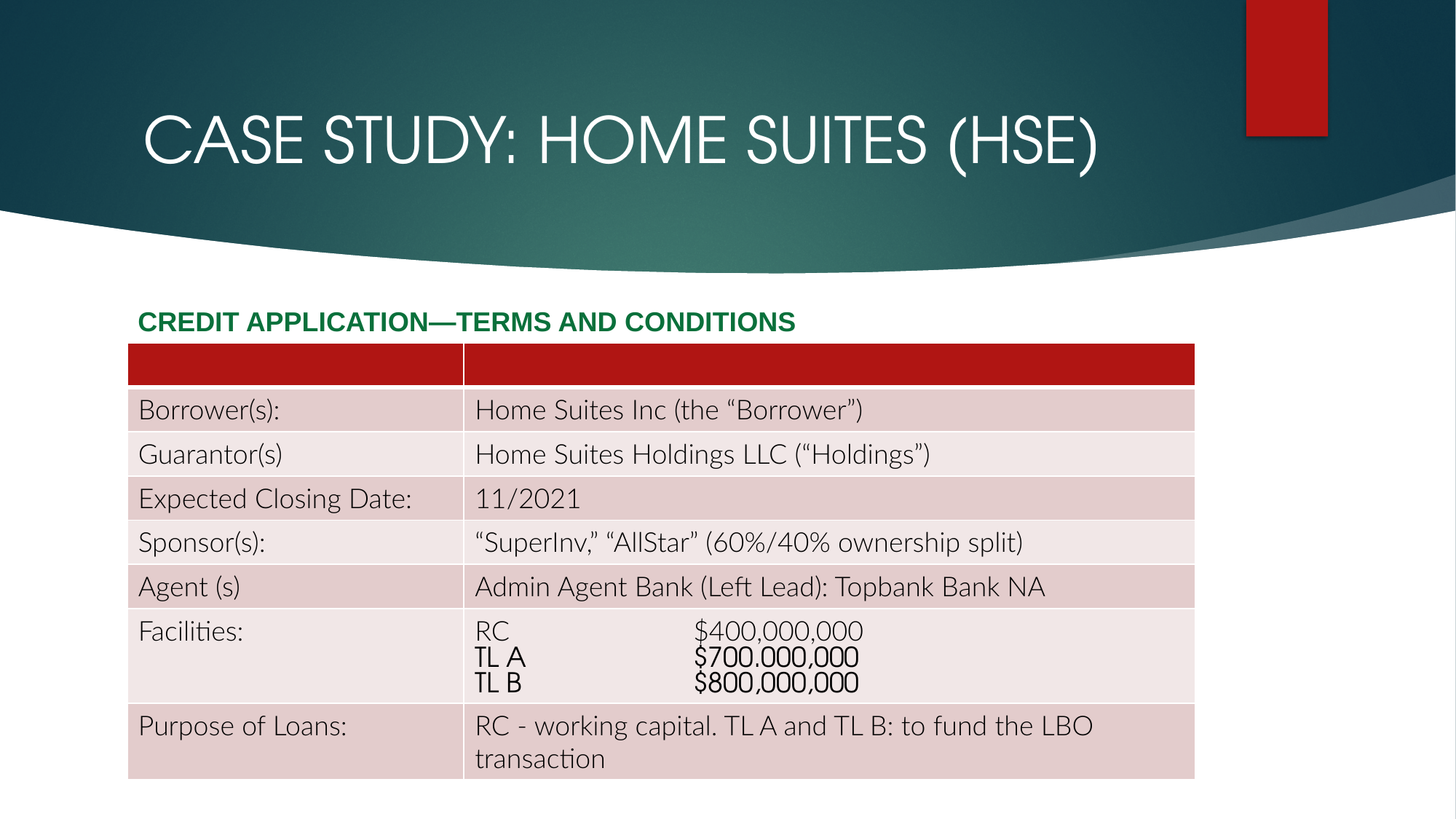

# CASE STUDY: HOME SUITES (HSE)

CREDIT APPLICATION—TERMS AND CONDITIONS
|  |  |
| --- | --- |
| Borrower(s): | Home Suites Inc (the “Borrower”) |
| Guarantor(s) | Home Suites Holdings LLC (“Holdings”) |
| Expected Closing Date: | 11/2021 |
| Sponsor(s): | “SuperInv,” “AllStar” (60%/40% ownership split) |
| Agent (s) | Admin Agent Bank (Left Lead): Topbank Bank NA |
| Facilities: | RC $400,000,000 TL A $700.000,000 TL B $800,000,000 |
| Purpose of Loans: | RC - working capital. TL A and TL B: to fund the LBO transaction |